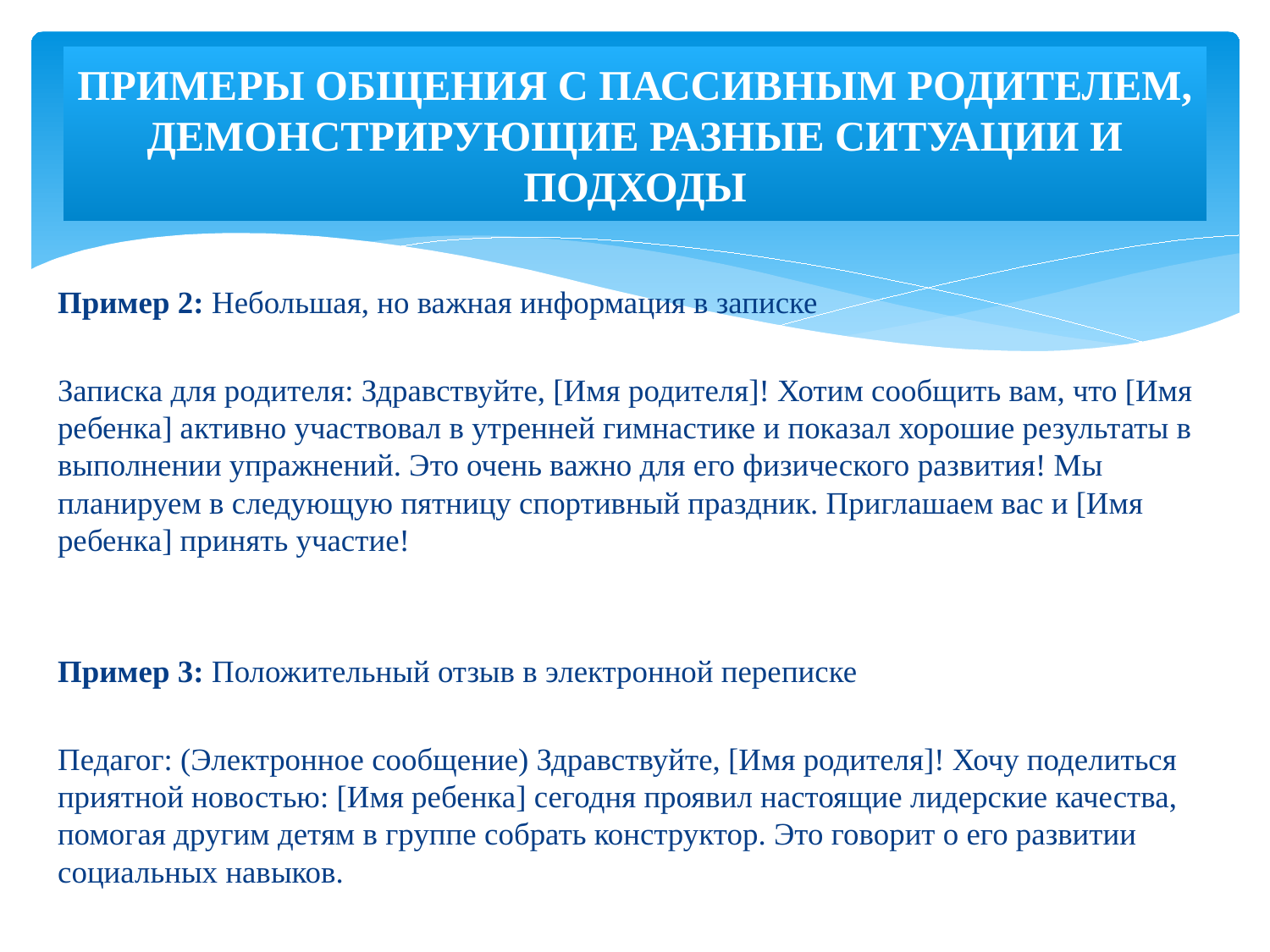

# ПРИМЕРЫ ОБЩЕНИЯ С ПАССИВНЫМ РОДИТЕЛЕМ, ДЕМОНСТРИРУЮЩИЕ РАЗНЫЕ СИТУАЦИИ И ПОДХОДЫ
Пример 2: Небольшая, но важная информация в записке

Записка для родителя: Здравствуйте, [Имя родителя]! Хотим сообщить вам, что [Имя ребенка] активно участвовал в утренней гимнастике и показал хорошие результаты в выполнении упражнений. Это очень важно для его физического развития! Мы планируем в следующую пятницу спортивный праздник. Приглашаем вас и [Имя ребенка] принять участие!

Пример 3: Положительный отзыв в электронной переписке

Педагог: (Электронное сообщение) Здравствуйте, [Имя родителя]! Хочу поделиться приятной новостью: [Имя ребенка] сегодня проявил настоящие лидерские качества, помогая другим детям в группе собрать конструктор. Это говорит о его развитии социальных навыков.